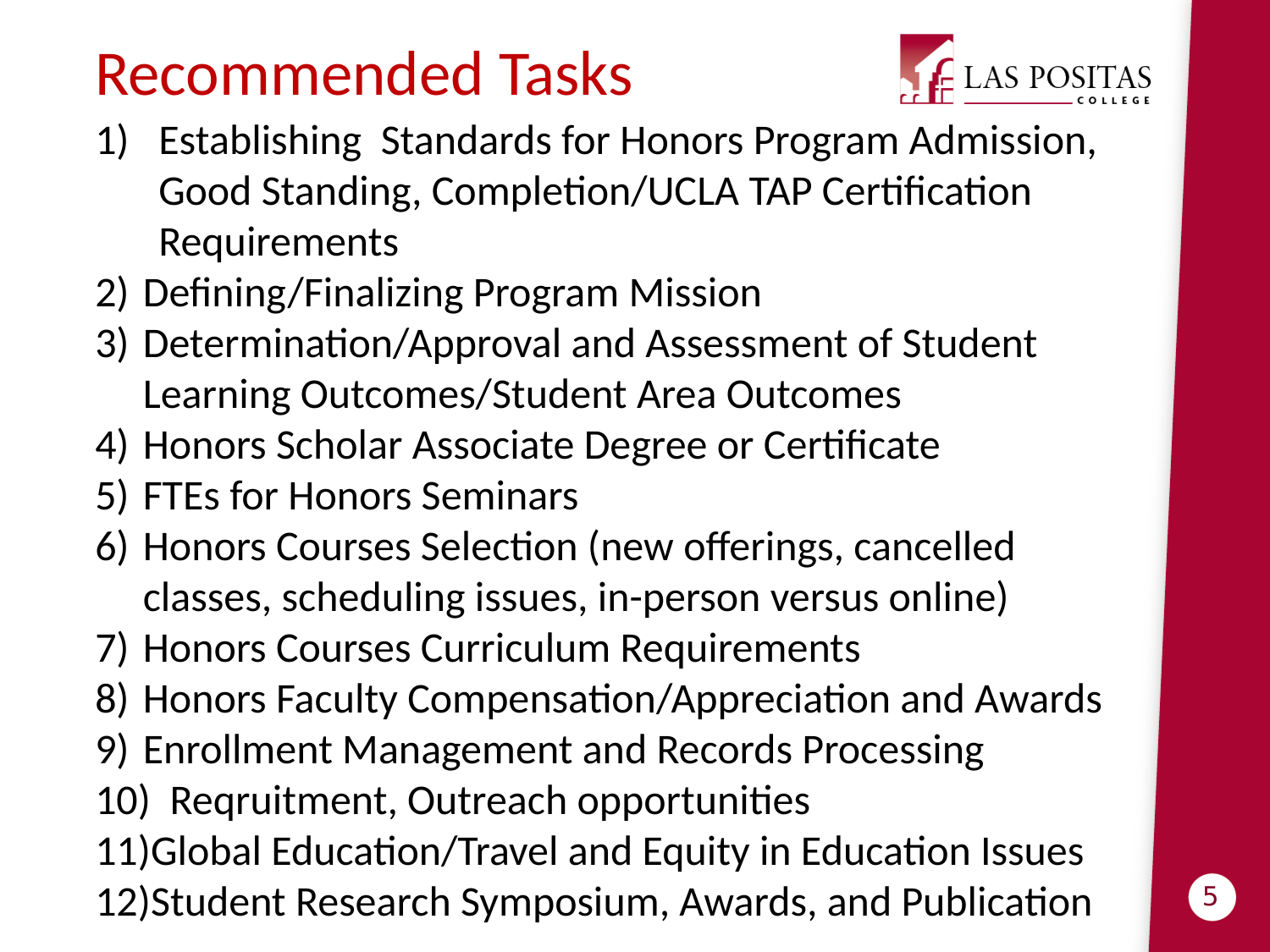

Recommended Tasks
Establishing  Standards for Honors Program Admission, Good Standing, Completion/UCLA TAP Certification Requirements
Defining/Finalizing Program Mission
Determination/Approval and Assessment of Student Learning Outcomes/Student Area Outcomes
Honors Scholar Associate Degree or Certificate
FTEs for Honors Seminars
Honors Courses Selection (new offerings, cancelled classes, scheduling issues, in-person versus online)
Honors Courses Curriculum Requirements
Honors Faculty Compensation/Appreciation and Awards
Enrollment Management and Records Processing
  Reqruitment, Outreach opportunities
Global Education/Travel and Equity in Education Issues
Student Research Symposium, Awards, and Publication

​

5